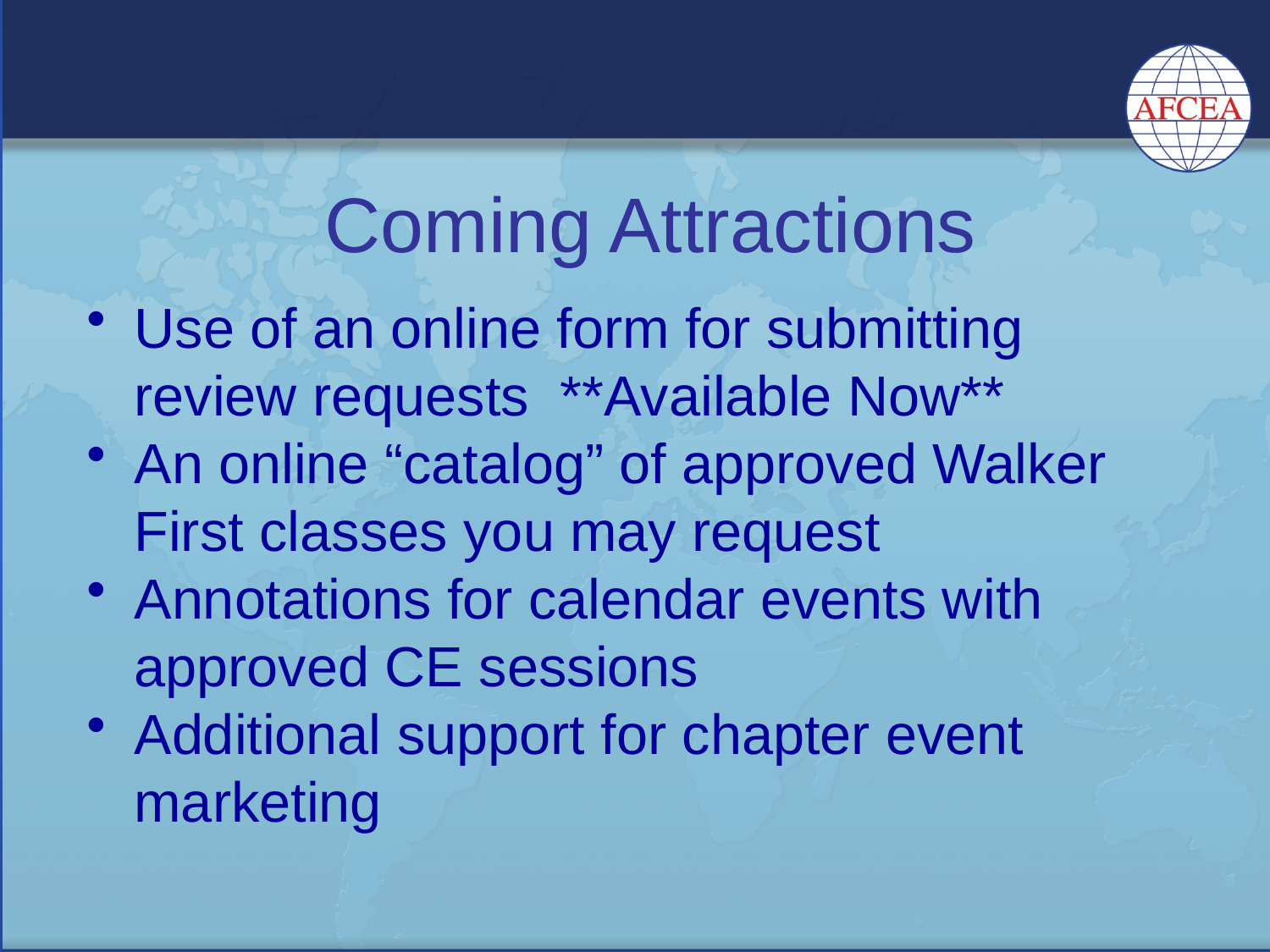

# Coming Attractions
Use of an online form for submitting review requests  **Available Now**
An online “catalog” of approved Walker First classes you may request
Annotations for calendar events with approved CE sessions
Additional support for chapter event marketing